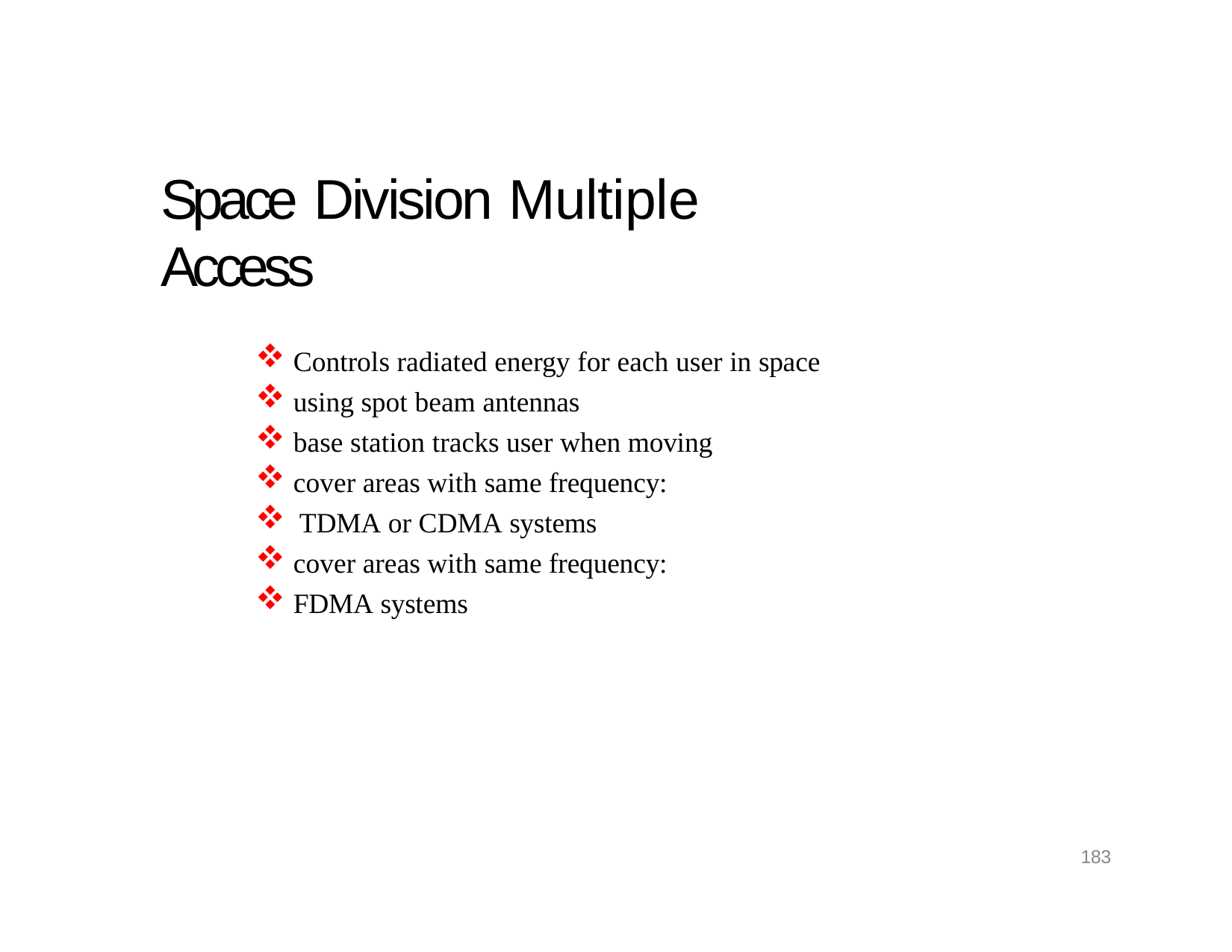

# Space Division Multiple Access
Controls radiated energy for each user in space
using spot beam antennas
base station tracks user when moving
cover areas with same frequency:
TDMA or CDMA systems
cover areas with same frequency:
FDMA systems
183